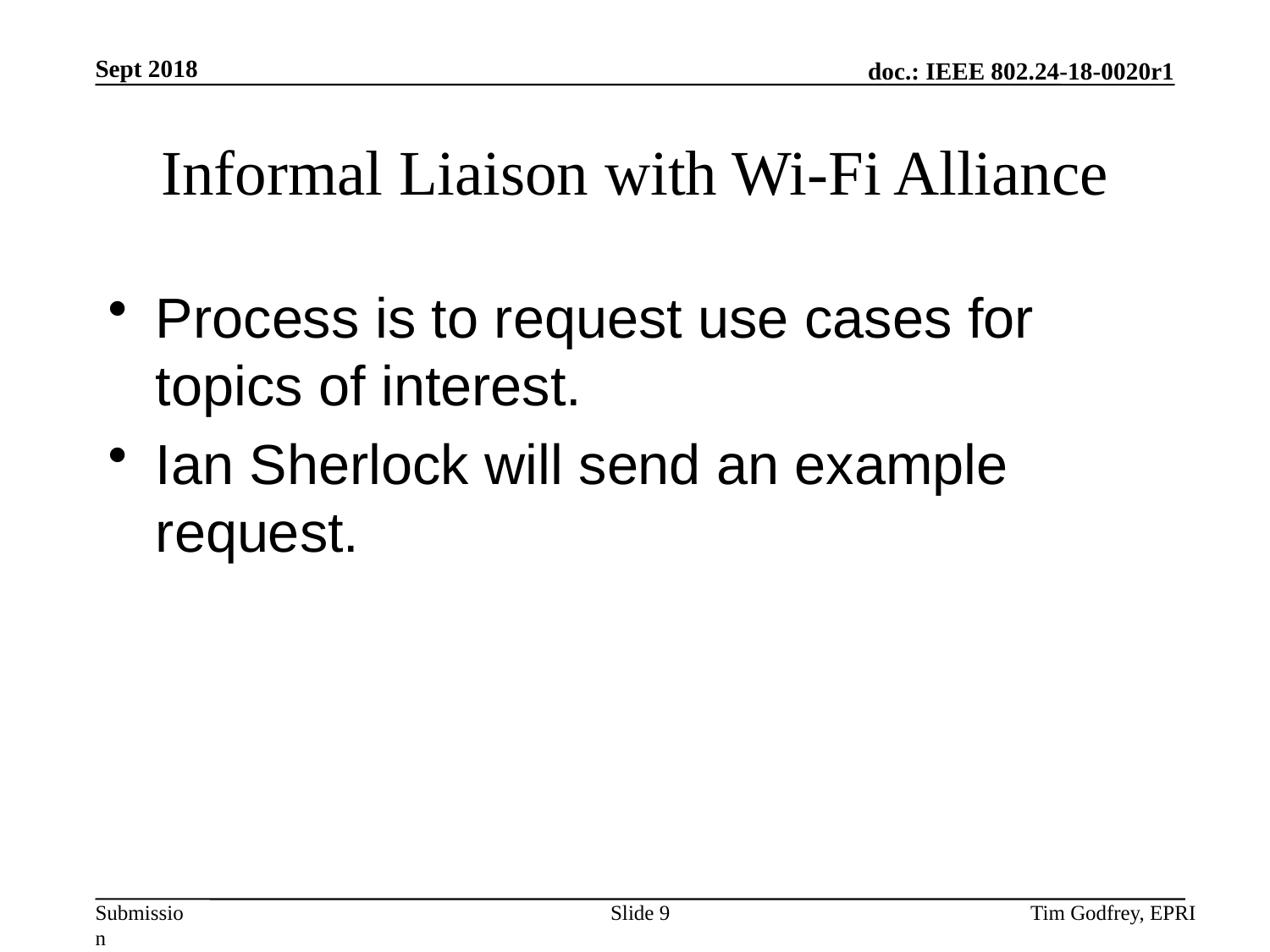

# Informal Liaison with Wi-Fi Alliance
Process is to request use cases for topics of interest.
Ian Sherlock will send an example request.

Slide 9
Tim Godfrey, EPRI